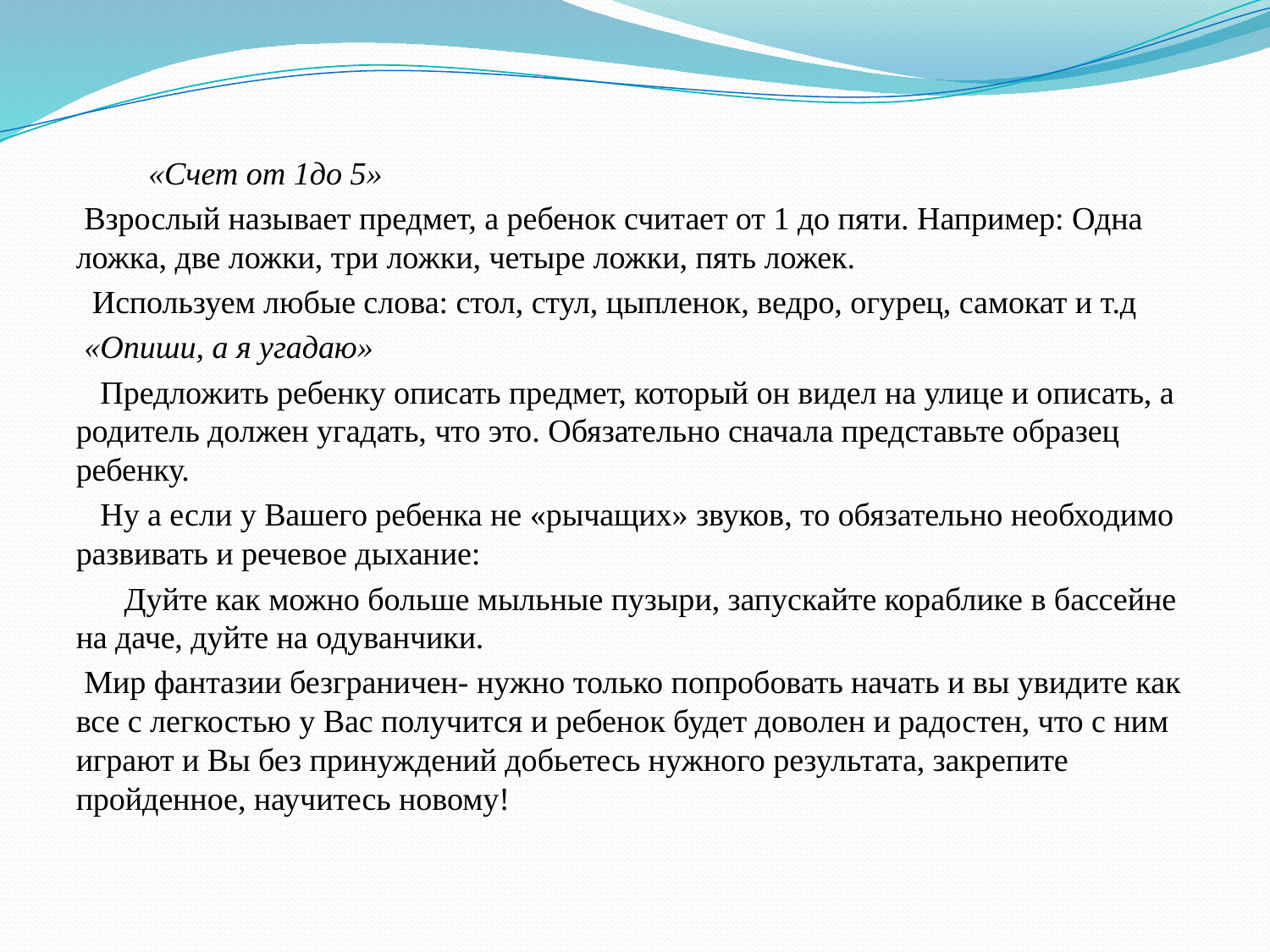

«Счет от 1до 5»
 Взрослый называет предмет, а ребенок считает от 1 до пяти. Например: Одна ложка, две ложки, три ложки, четыре ложки, пять ложек.
  Используем любые слова: стол, стул, цыпленок, ведро, огурец, самокат и т.д
 «Опиши, а я угадаю»
   Предложить ребенку описать предмет, который он видел на улице и описать, а родитель должен угадать, что это. Обязательно сначала представьте образец ребенку.
   Ну а если у Вашего ребенка не «рычащих» звуков, то обязательно необходимо развивать и речевое дыхание:
      Дуйте как можно больше мыльные пузыри, запускайте кораблике в бассейне на даче, дуйте на одуванчики.
 Мир фантазии безграничен- нужно только попробовать начать и вы увидите как все с легкостью у Вас получится и ребенок будет доволен и радостен, что с ним играют и Вы без принуждений добьетесь нужного результата, закрепите пройденное, научитесь новому!